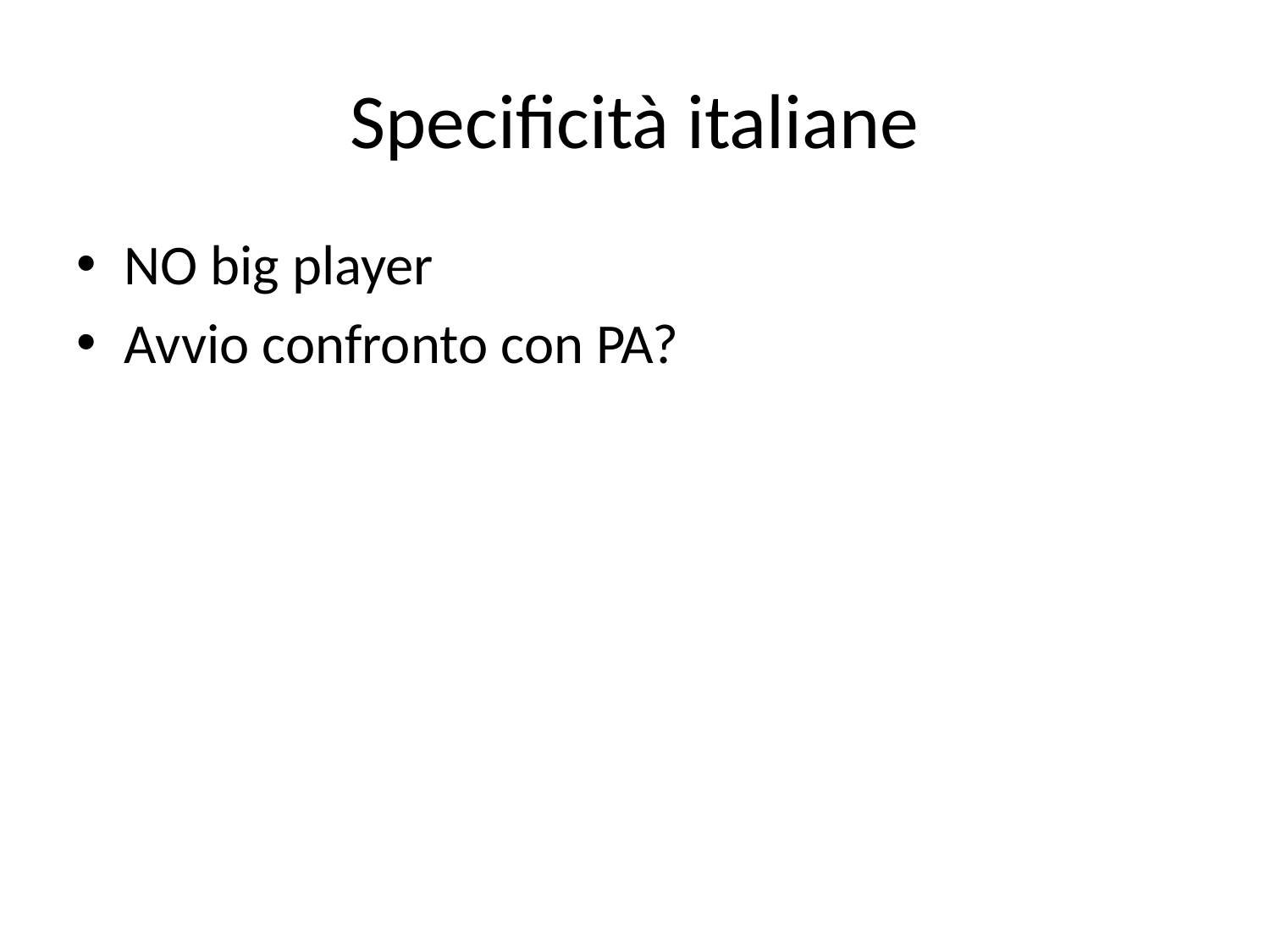

# Specificità italiane
NO big player
Avvio confronto con PA?